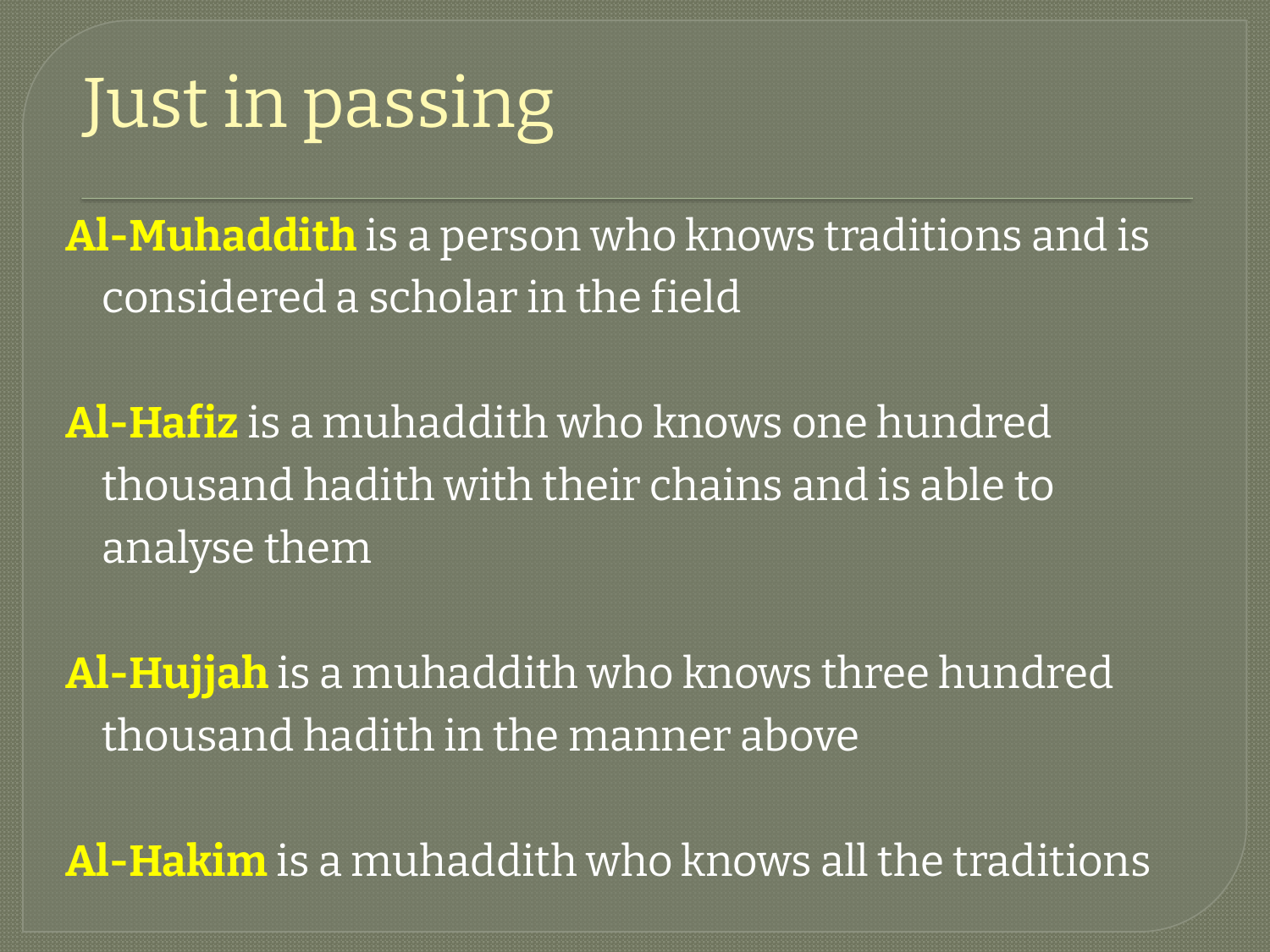

# Just in passing
Al-Muhaddith is a person who knows traditions and is considered a scholar in the field

Al-Hafiz is a muhaddith who knows one hundred thousand hadith with their chains and is able to analyse them

Al-Hujjah is a muhaddith who knows three hundred thousand hadith in the manner above

Al-Hakim is a muhaddith who knows all the traditions